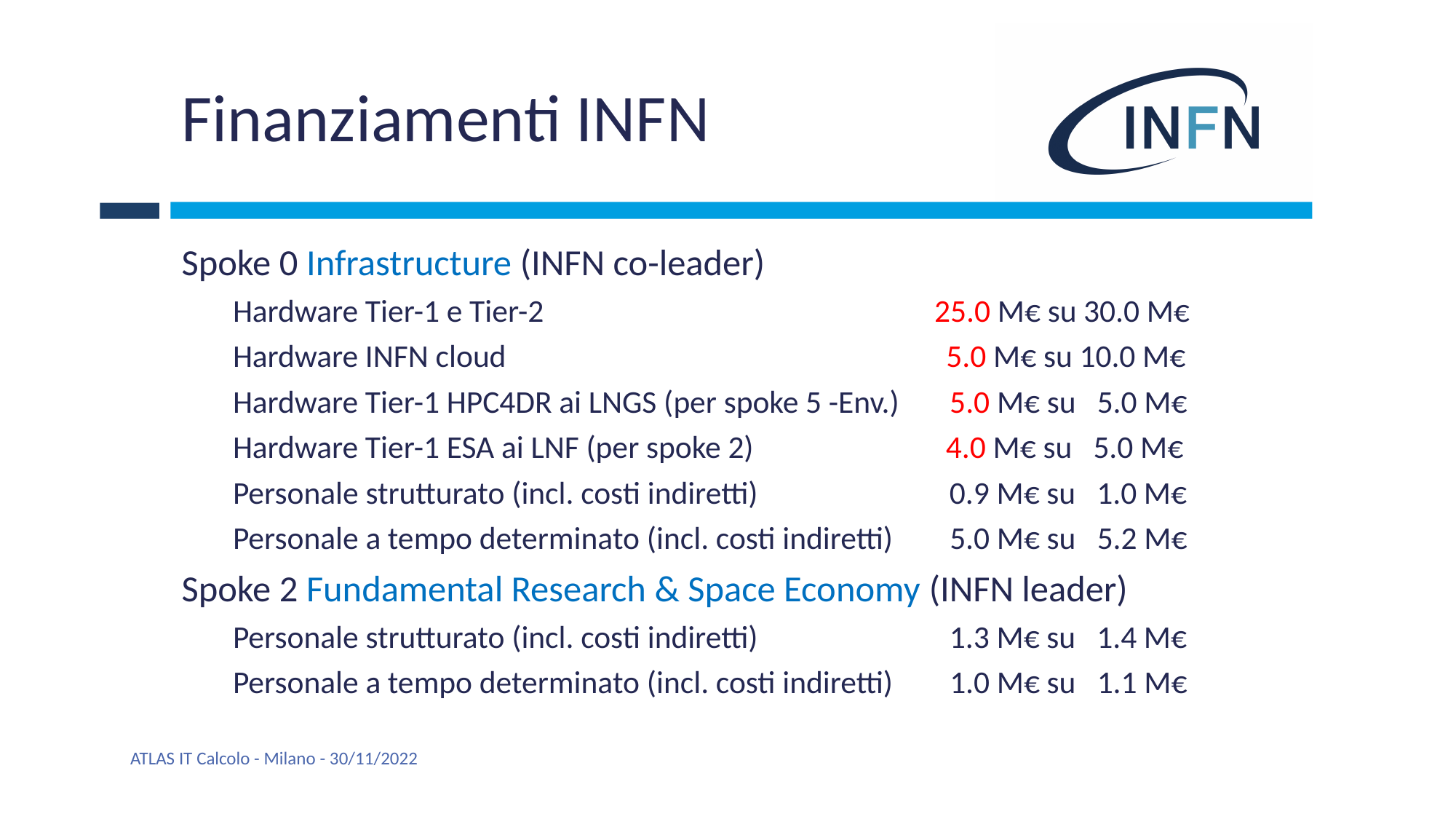

# Finanziamenti INFN
Spoke 0 Infrastructure (INFN co-leader)
Hardware Tier-1 e Tier-2                                                       25.0 M€ su 30.0 M€
Hardware INFN cloud                                                              5.0 M€ su 10.0 M€
Hardware Tier-1 HPC4DR ai LNGS (per spoke 5 -Env.)       5.0 M€ su   5.0 M€
Hardware Tier-1 ESA ai LNF (per spoke 2)                           4.0 M€ su   5.0 M€
Personale strutturato (incl. costi indiretti)                           0.9 M€ su   1.0 M€
Personale a tempo determinato (incl. costi indiretti)        5.0 M€ su   5.2 M€
Spoke 2 Fundamental Research & Space Economy (INFN leader)
Personale strutturato (incl. costi indiretti)                           1.3 M€ su   1.4 M€
Personale a tempo determinato (incl. costi indiretti)        1.0 M€ su   1.1 M€

ATLAS IT Calcolo - Milano - 30/11/2022